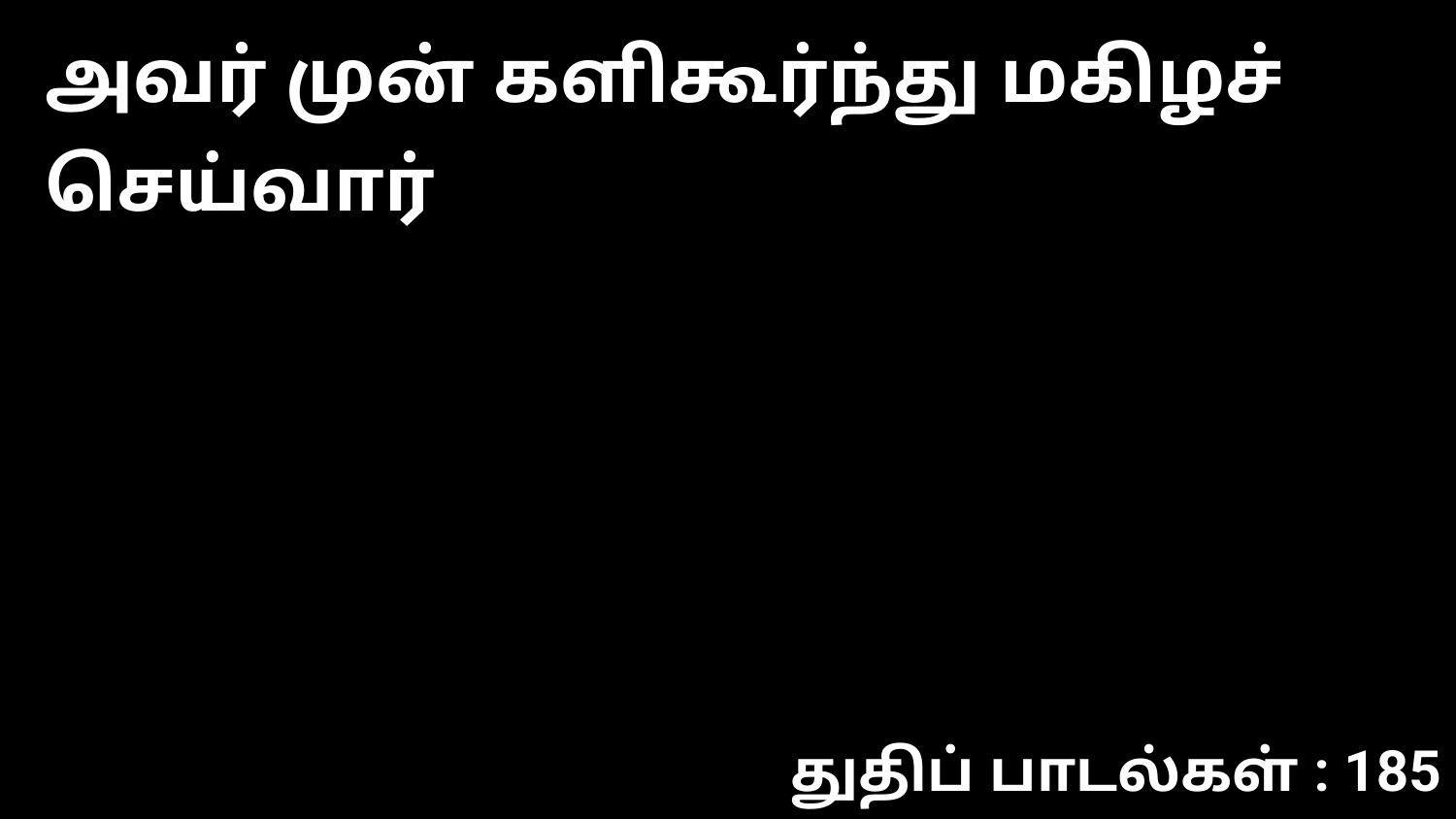

அவர் முன் களிகூர்ந்து மகிழச் செய்வார்
துதிப் பாடல்கள் : 185